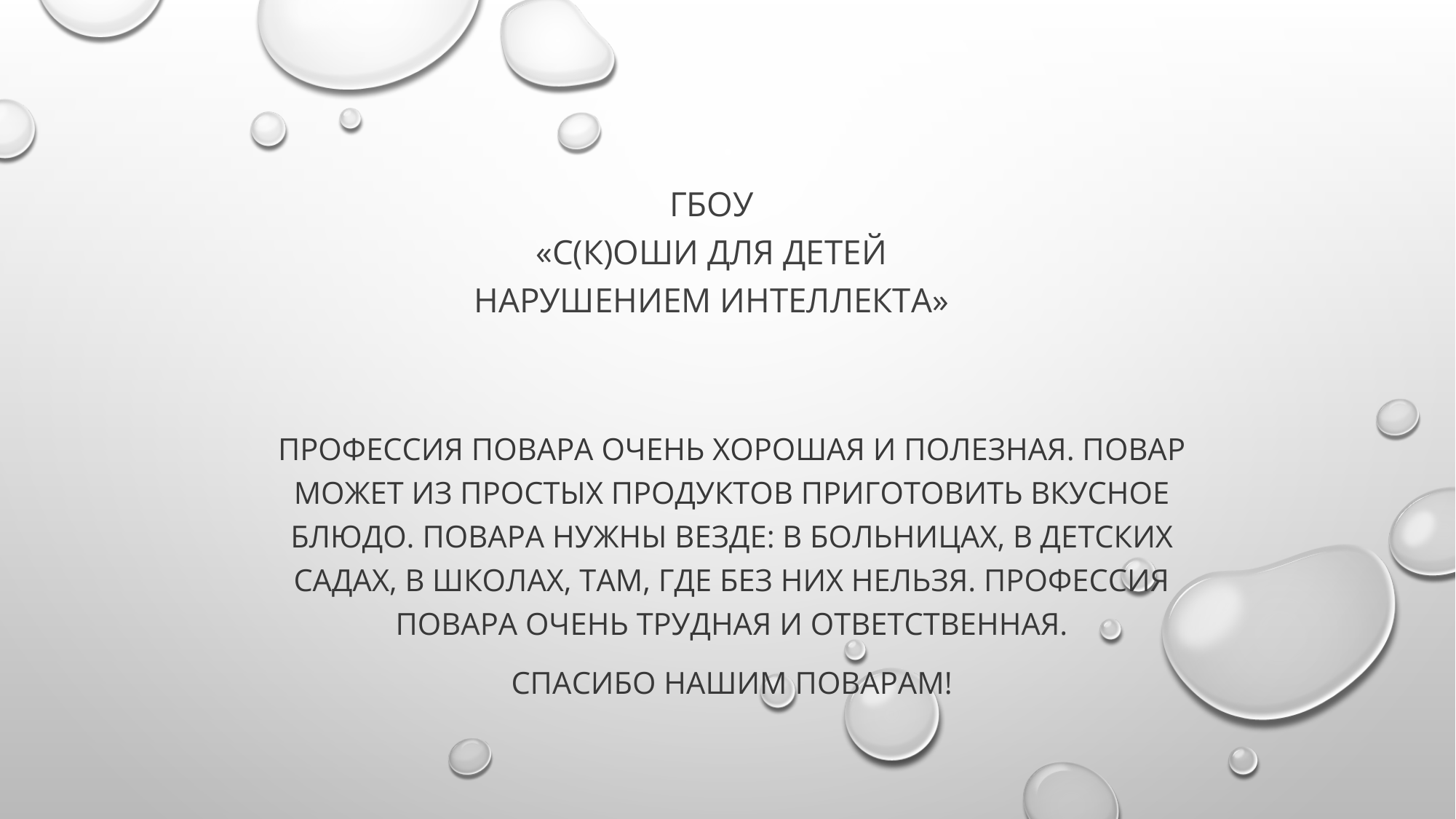

# ГБОУ «С(К)Оши для детей нарушением интеллекта»
Профессия повара очень хорошая и полезная. Повар может из простых продуктов приготовить вкусное блюдо. Повара нужны везде: в больницах, в детских садах, в школах, там, где без них нельзя. Профессия повара очень трудная и ответственная.
 Спасибо нашим поварам!